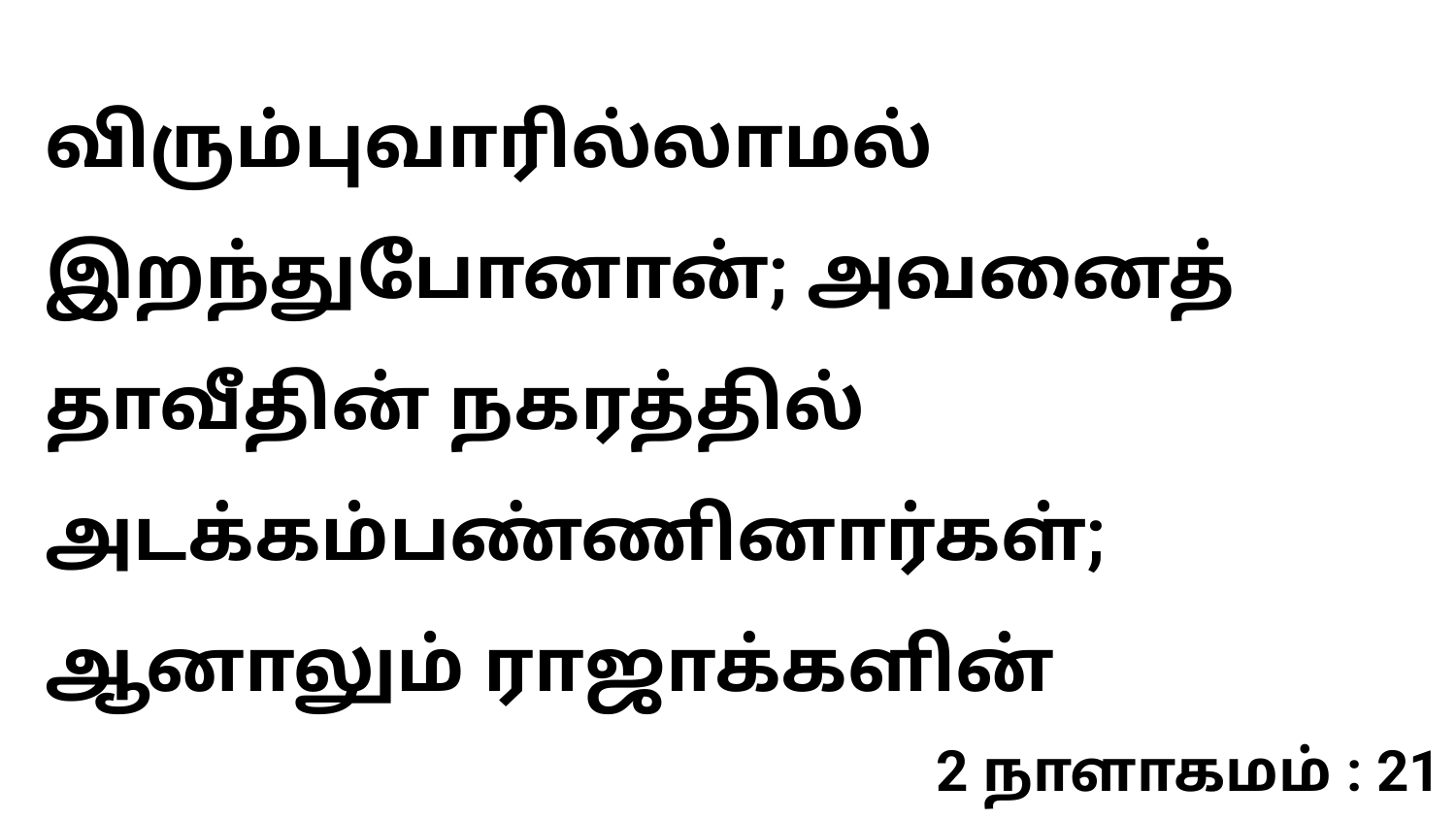

விரும்புவாரில்லாமல் இறந்துபோனான்; அவனைத் தாவீதின் நகரத்தில் அடக்கம்பண்ணினார்கள்; ஆனாலும் ராஜாக்களின்
2 நாளாகமம் : 21